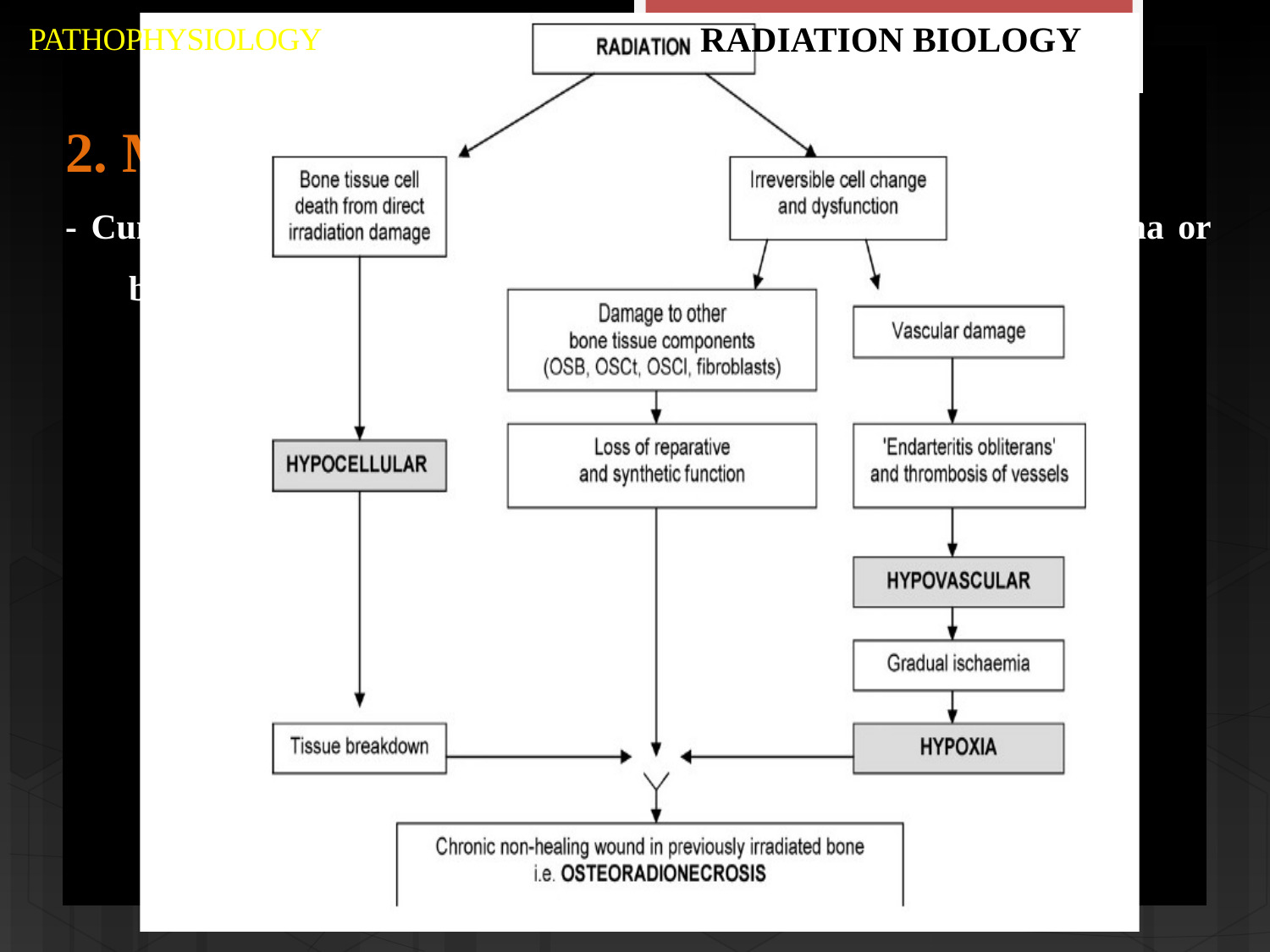

RADIATION BIOLOGY
PATHOPHYSIOLOGY

2. Marx in 1983- “three H principle”
- Cumulative tissue damage induced by radiation rather than  trauma or bacterial invasion

Hypo-cellular
Hypo-vascular  and
Hypoxic tissue